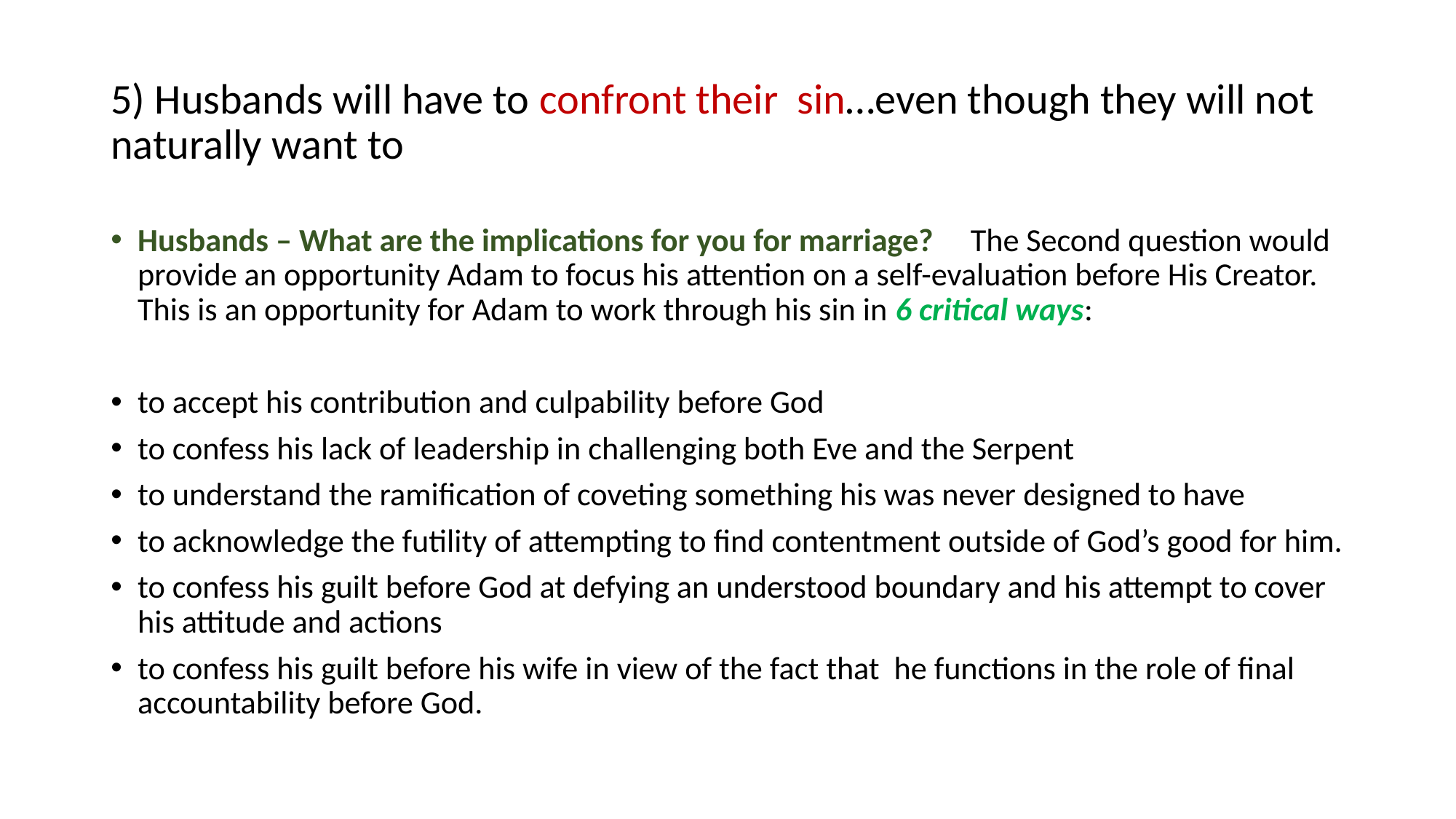

# 5) Husbands will have to confront their  sin…even though they will not naturally want to
Husbands – What are the implications for you for marriage?     The Second question would provide an opportunity Adam to focus his attention on a self-evaluation before His Creator. This is an opportunity for Adam to work through his sin in 6 critical ways:

to accept his contribution and culpability before God
to confess his lack of leadership in challenging both Eve and the Serpent
to understand the ramification of coveting something his was never designed to have
to acknowledge the futility of attempting to find contentment outside of God’s good for him.
to confess his guilt before God at defying an understood boundary and his attempt to cover his attitude and actions
to confess his guilt before his wife in view of the fact that  he functions in the role of final accountability before God.